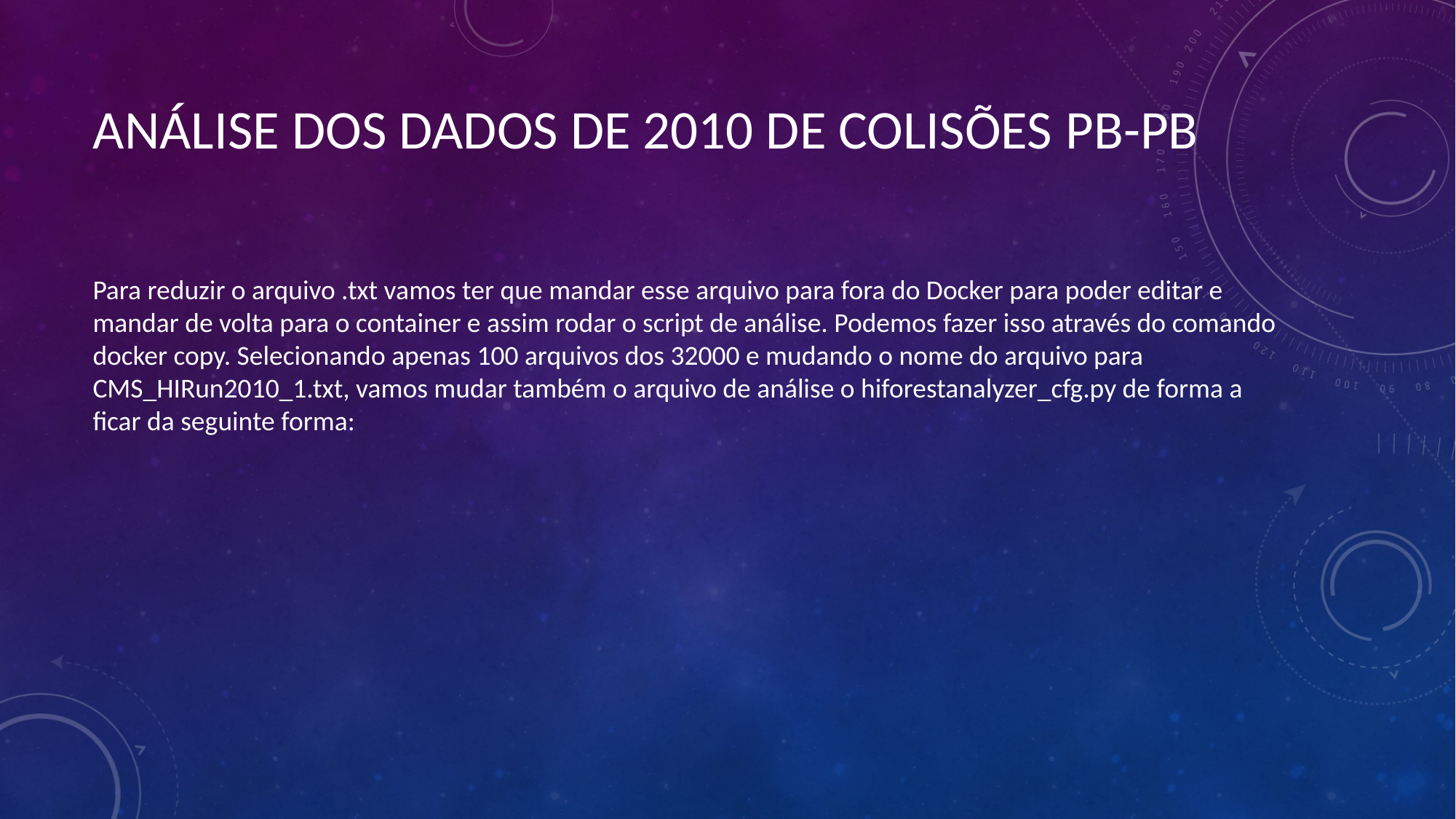

# ANÁLISE DOS DADOS DE 2010 DE COLISÕES PB-PB

Para reduzir o arquivo .txt vamos ter que mandar esse arquivo para fora do Docker para poder editar e mandar de volta para o container e assim rodar o script de análise. Podemos fazer isso através do comando docker copy. Selecionando apenas 100 arquivos dos 32000 e mudando o nome do arquivo para CMS_HIRun2010_1.txt, vamos mudar também o arquivo de análise o hiforestanalyzer_cfg.py de forma a ficar da seguinte forma: